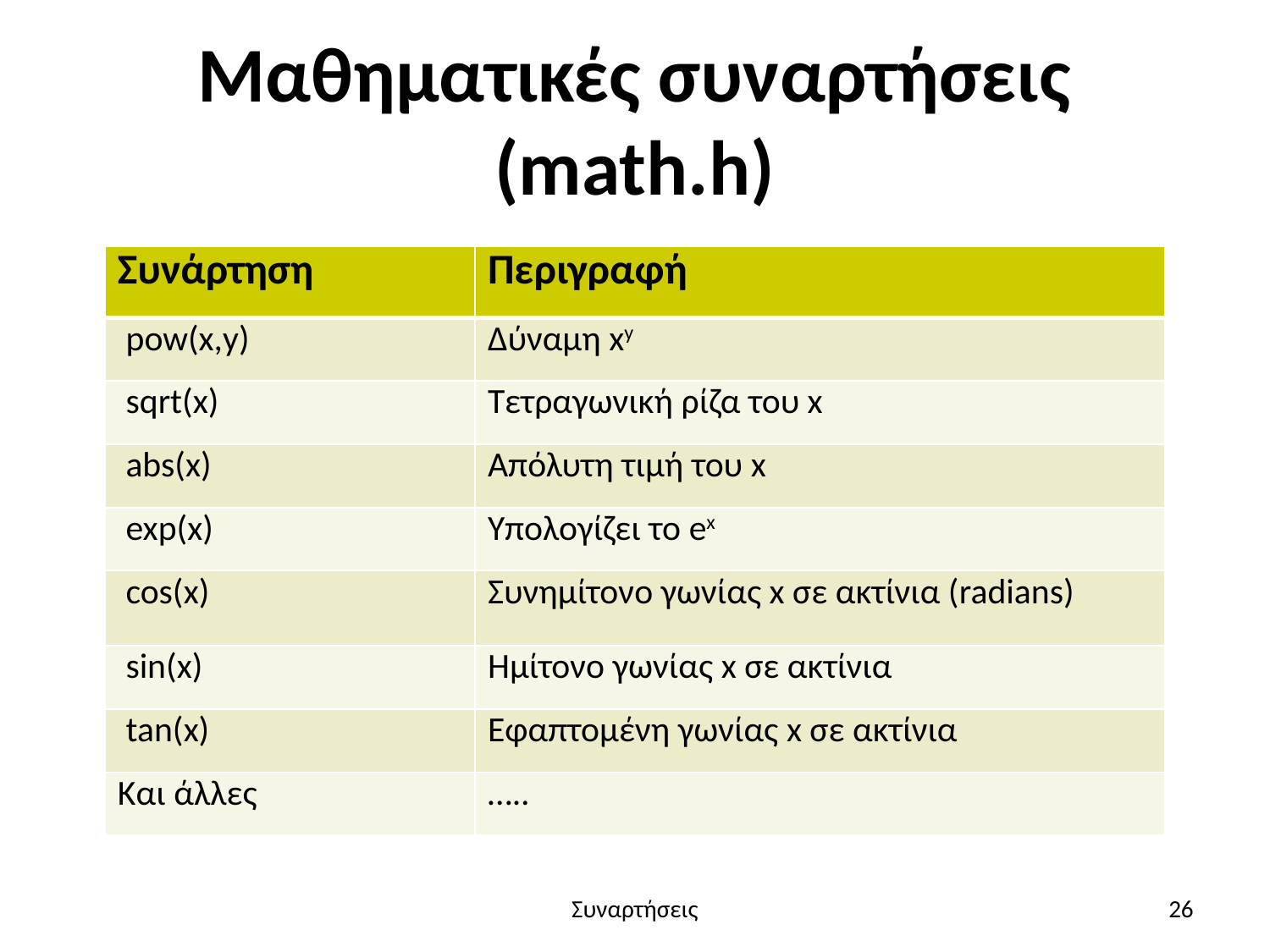

# Μαθηματικές συναρτήσεις (math.h)
| Συνάρτηση | Περιγραφή |
| --- | --- |
| pow(x,y) | Δύναμη xy |
| sqrt(x) | Τετραγωνική ρίζα του x |
| abs(x) | Απόλυτη τιμή του x |
| exp(x) | Υπολογίζει το ex |
| cos(x) | Συνημίτονο γωνίας x σε ακτίνια (radians) |
| sin(x) | Ημίτονο γωνίας x σε ακτίνια |
| tan(x) | Εφαπτομένη γωνίας x σε ακτίνια |
| Και άλλες | ….. |
Συναρτήσεις
26